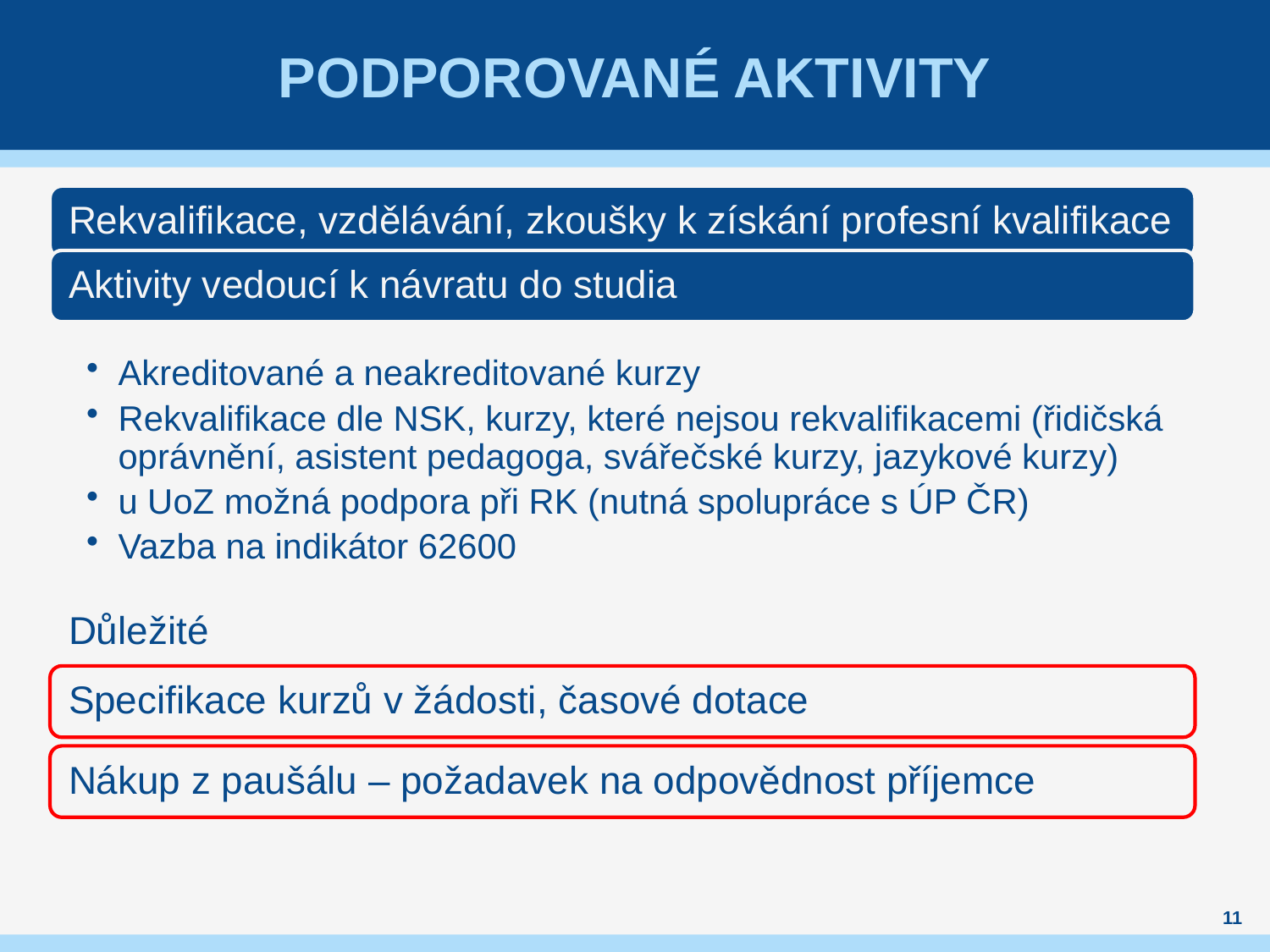

# podporované aktivity
Rekvalifikace, vzdělávání, zkoušky k získání profesní kvalifikace
Aktivity vedoucí k návratu do studia
Akreditované a neakreditované kurzy
Rekvalifikace dle NSK, kurzy, které nejsou rekvalifikacemi (řidičská oprávnění, asistent pedagoga, svářečské kurzy, jazykové kurzy)
u UoZ možná podpora při RK (nutná spolupráce s ÚP ČR)
Vazba na indikátor 62600
Důležité:
Specifikace kurzů v žádosti, časové dotace
Nákup z paušálu – požadavek na odpovědnost příjemce
11